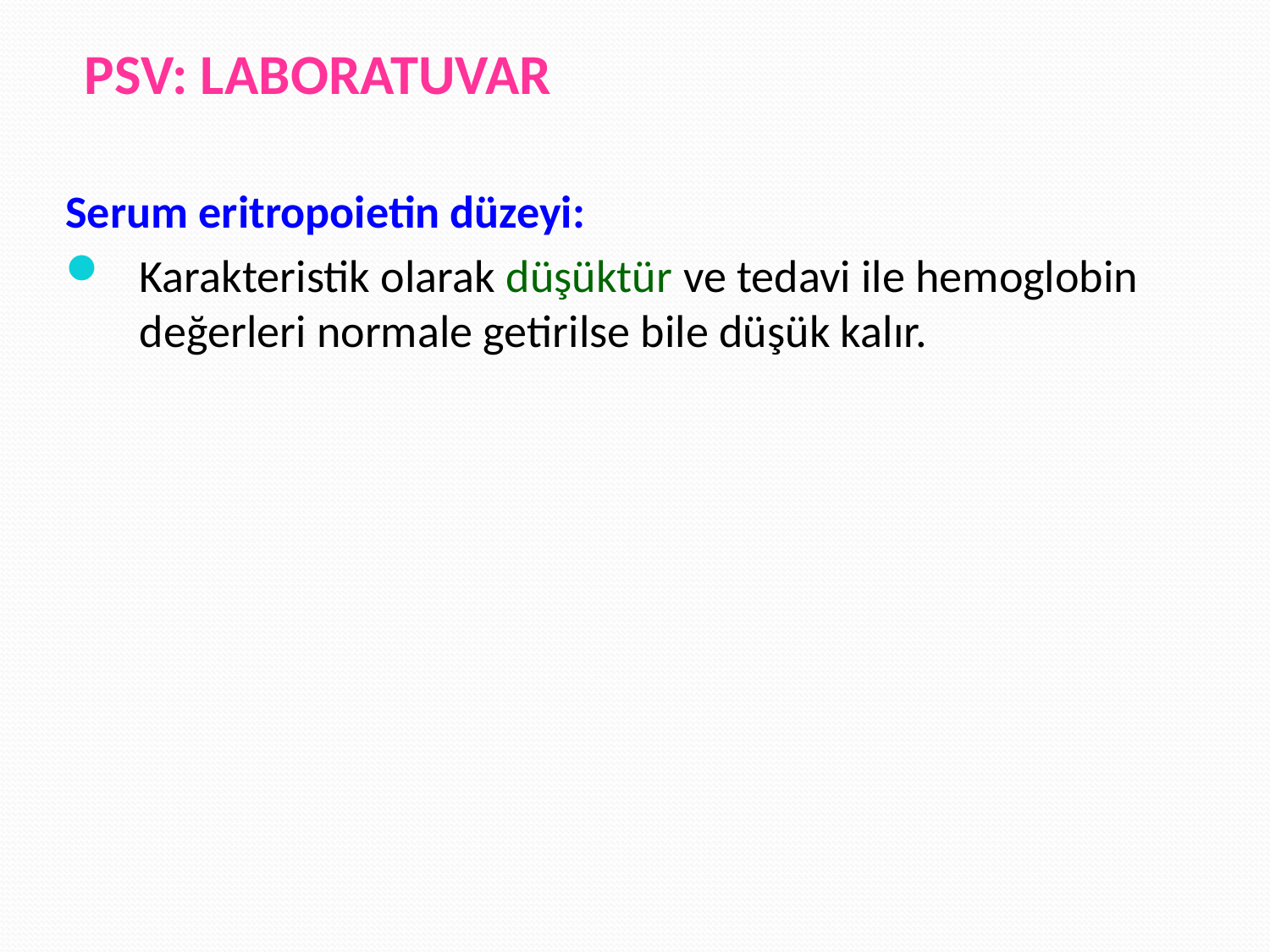

# PSV: LABORATUVAR
Serum eritropoietin düzeyi:
Karakteristik olarak düşüktür ve tedavi ile hemoglobin değerleri normale getirilse bile düşük kalır.